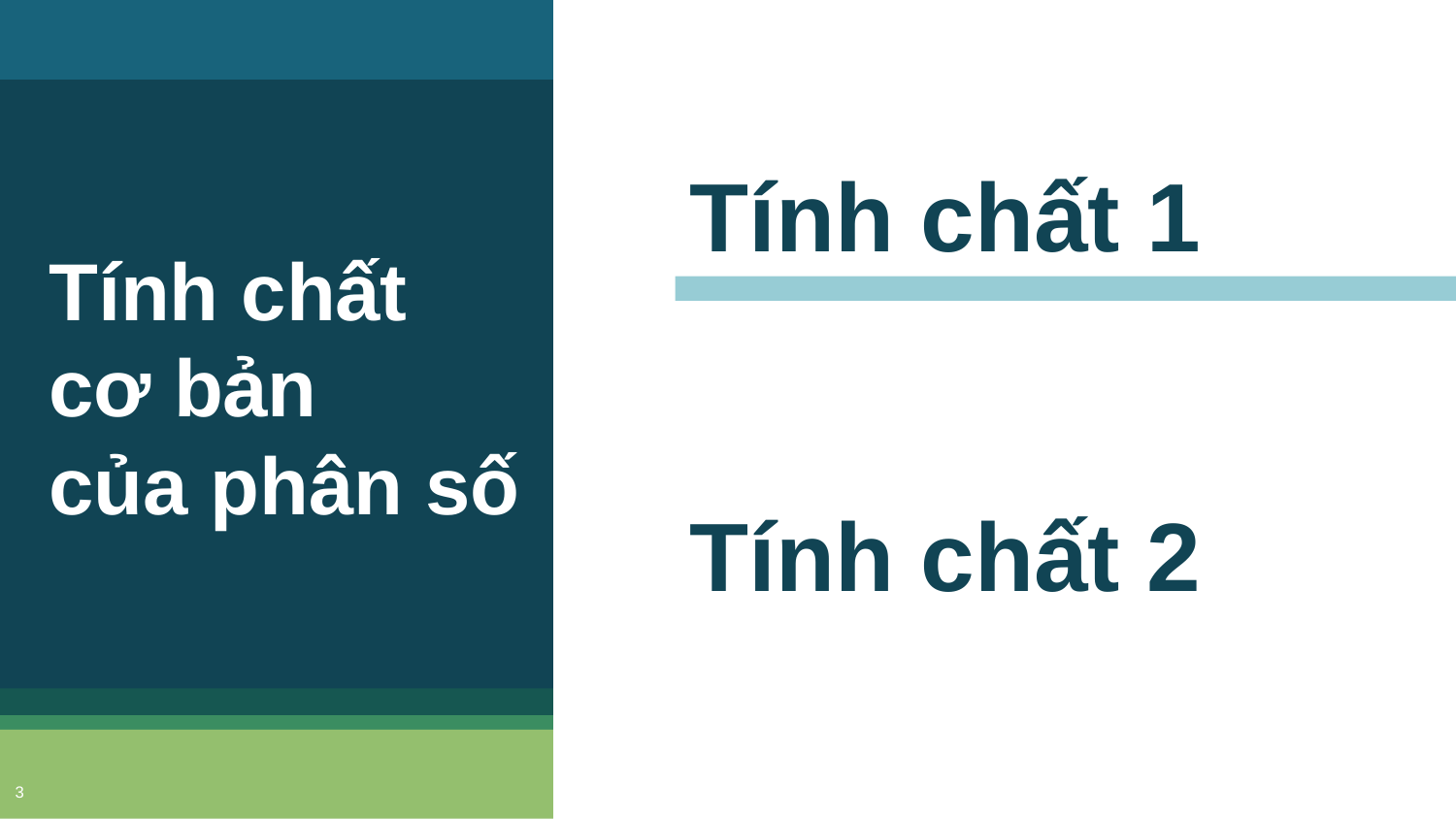

# Tính chất 1
Tính chất
cơ bản
của phân số

Tính chất 2
3